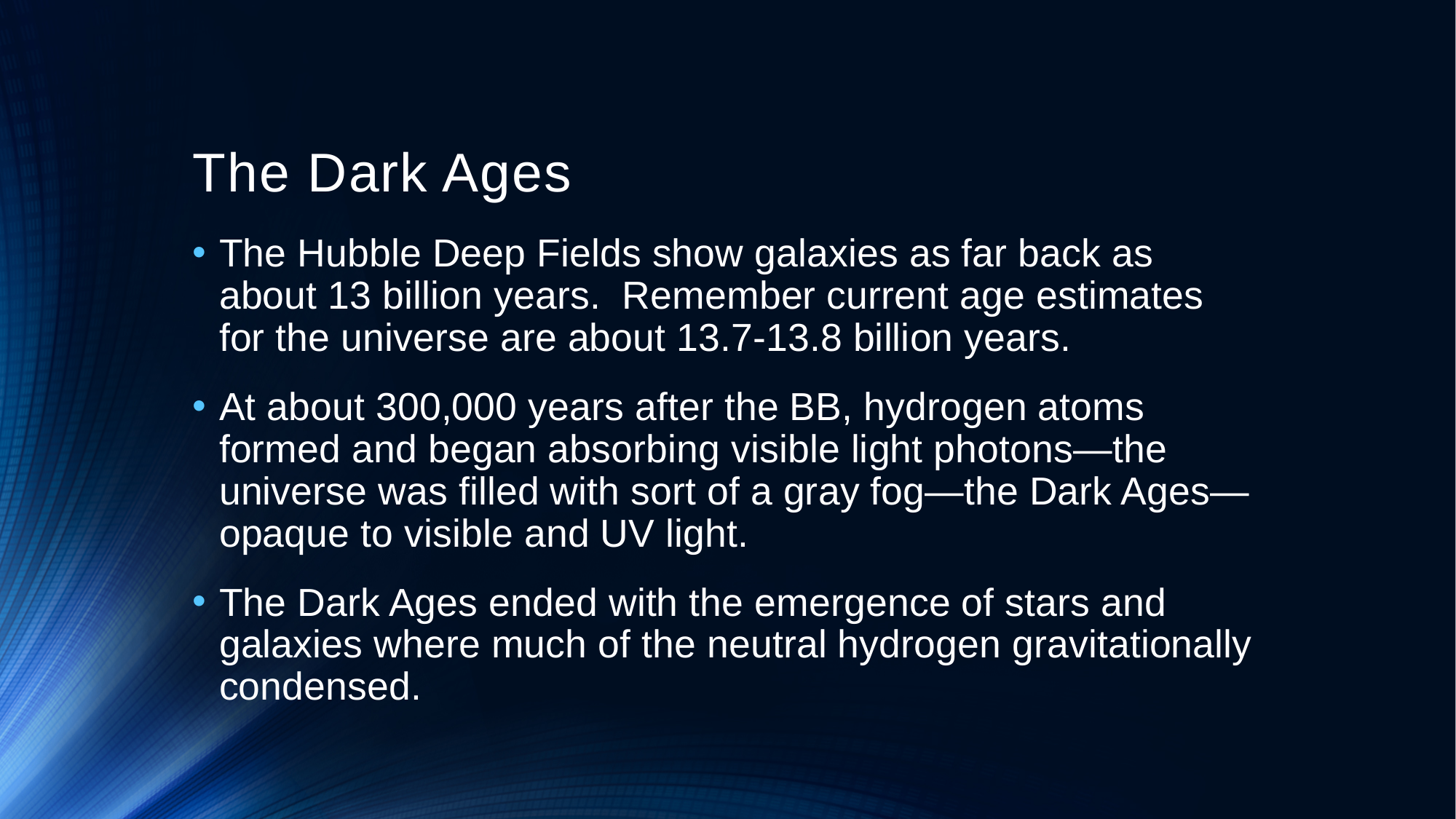

# The Dark Ages
The Hubble Deep Fields show galaxies as far back as about 13 billion years.  Remember current age estimates for the universe are about 13.7-13.8 billion years.
At about 300,000 years after the BB, hydrogen atoms formed and began absorbing visible light photons—the universe was filled with sort of a gray fog—the Dark Ages—opaque to visible and UV light.
The Dark Ages ended with the emergence of stars and galaxies where much of the neutral hydrogen gravitationally condensed.